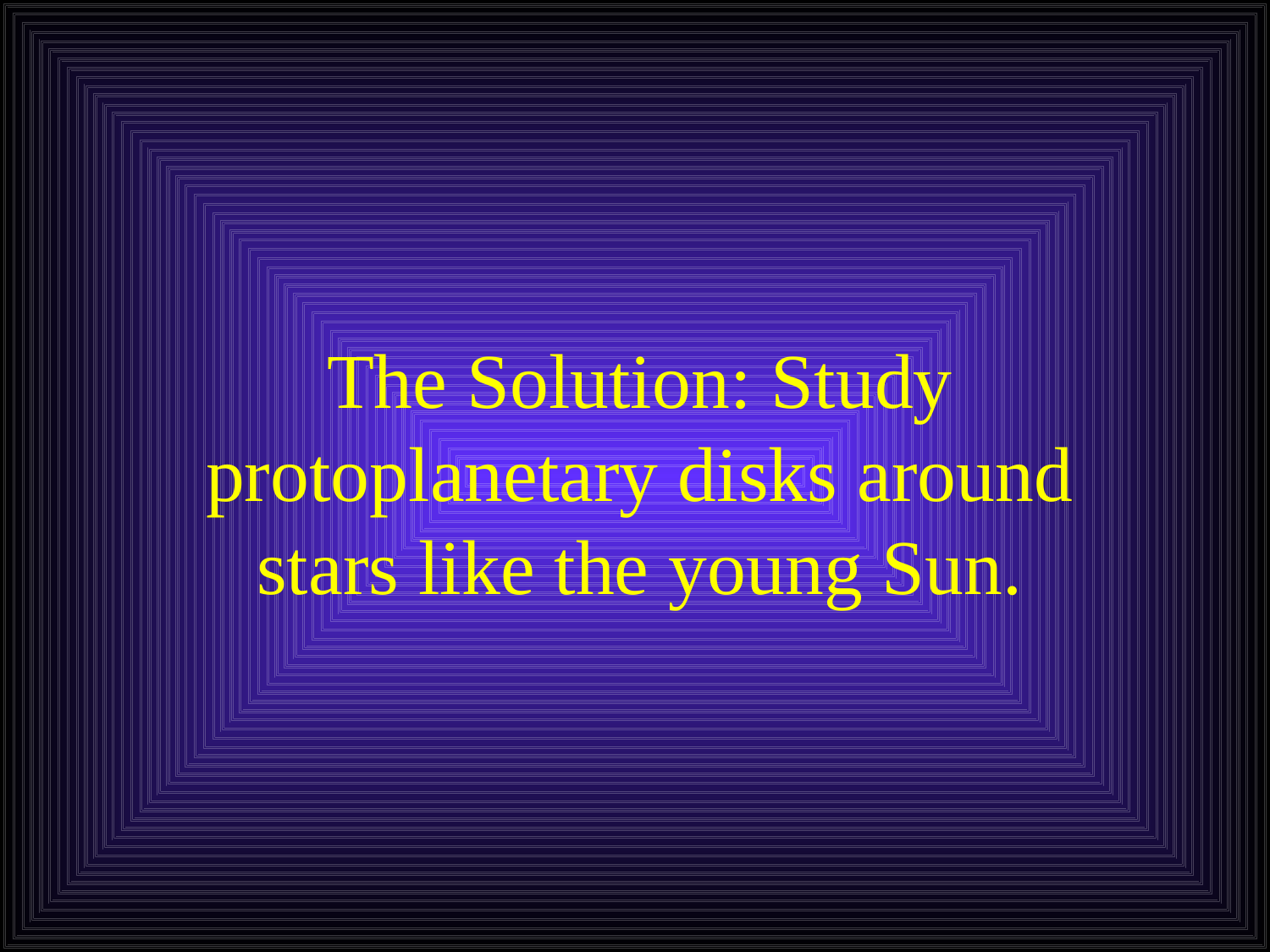

# The Solution: Study protoplanetary disks around stars like the young Sun.